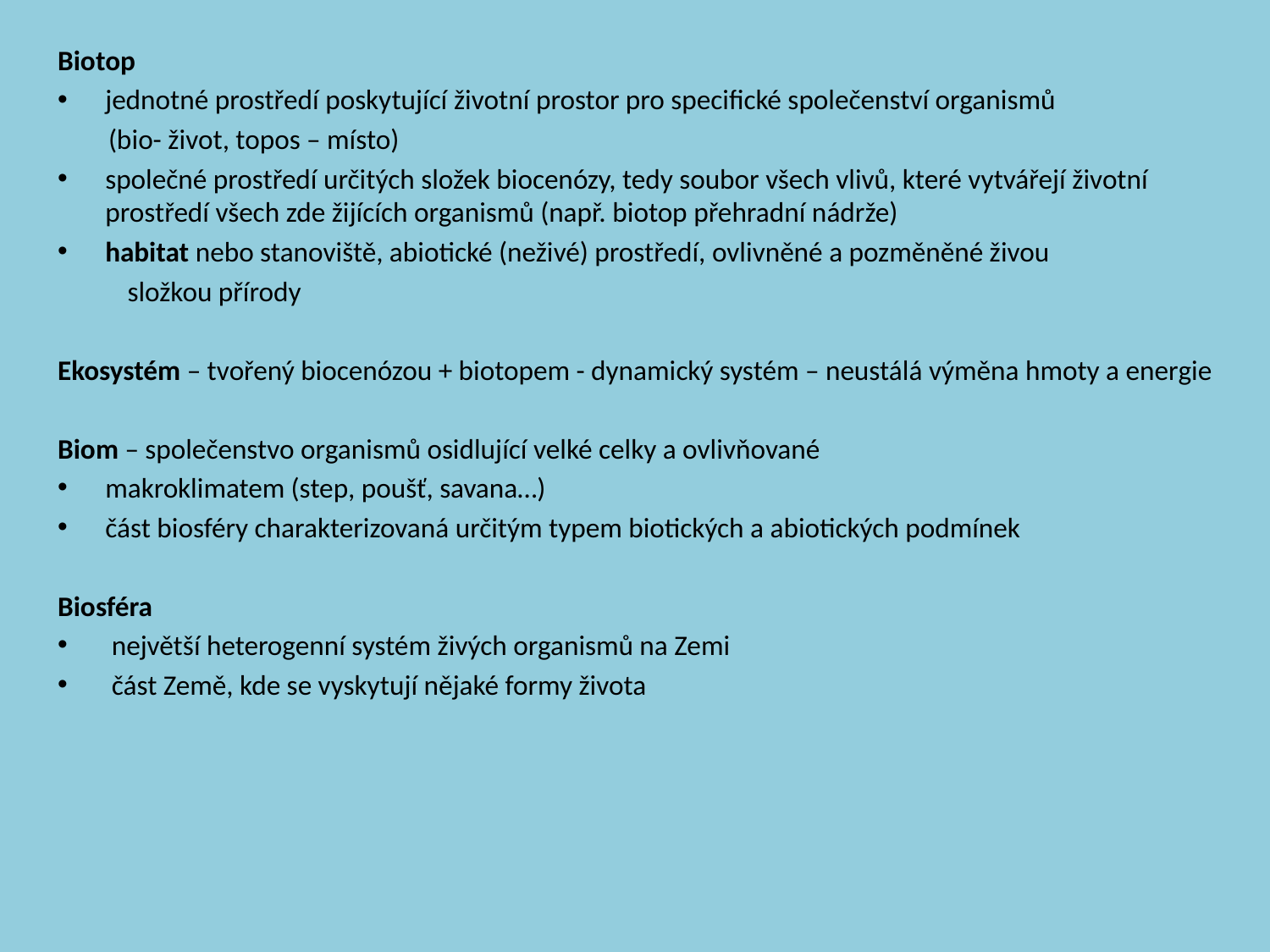

Biotop
jednotné prostředí poskytující životní prostor pro specifické společenství organismů
        (bio- život, topos – místo)
společné prostředí určitých složek biocenózy, tedy soubor všech vlivů, které vytvářejí životní  prostředí všech zde žijících organismů (např. biotop přehradní nádrže)
habitat nebo stanoviště, abiotické (neživé) prostředí, ovlivněné a pozměněné živou
           složkou přírody

Ekosystém – tvořený biocenózou + biotopem - dynamický systém – neustálá výměna hmoty a energie

Biom – společenstvo organismů osidlující velké celky a ovlivňované
makroklimatem (step, poušť, savana…)
část biosféry charakterizovaná určitým typem biotických a abiotických podmínek

Biosféra
 největší heterogenní systém živých organismů na Zemi
 část Země, kde se vyskytují nějaké formy života